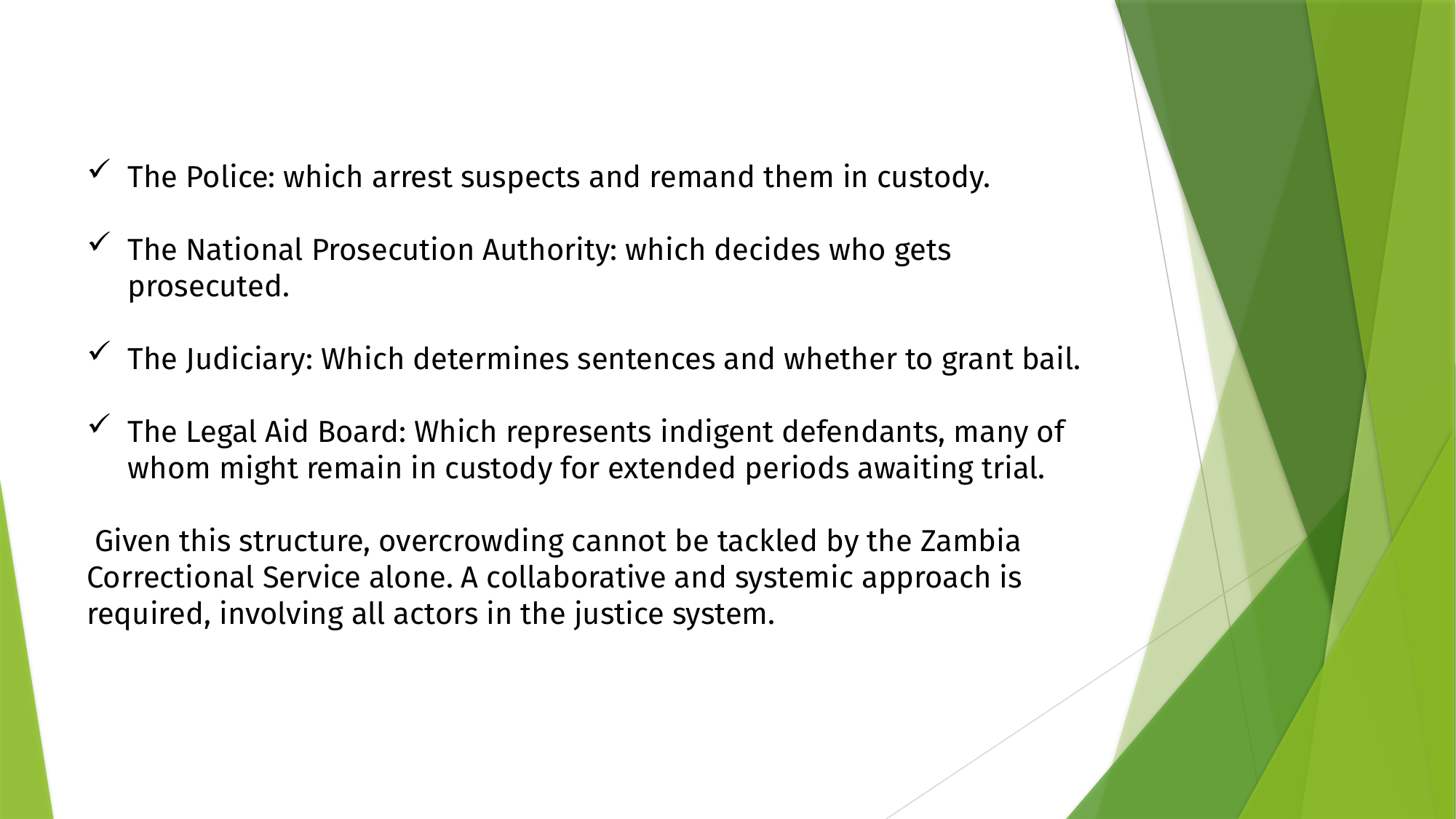

The Police: which arrest suspects and remand them in custody.

The National Prosecution Authority: which decides who gets prosecuted.

The Judiciary: Which determines sentences and whether to grant bail.

The Legal Aid Board: Which represents indigent defendants, many of whom might remain in custody for extended periods awaiting trial.

 Given this structure, overcrowding cannot be tackled by the Zambia Correctional Service alone. A collaborative and systemic approach is required, involving all actors in the justice system.